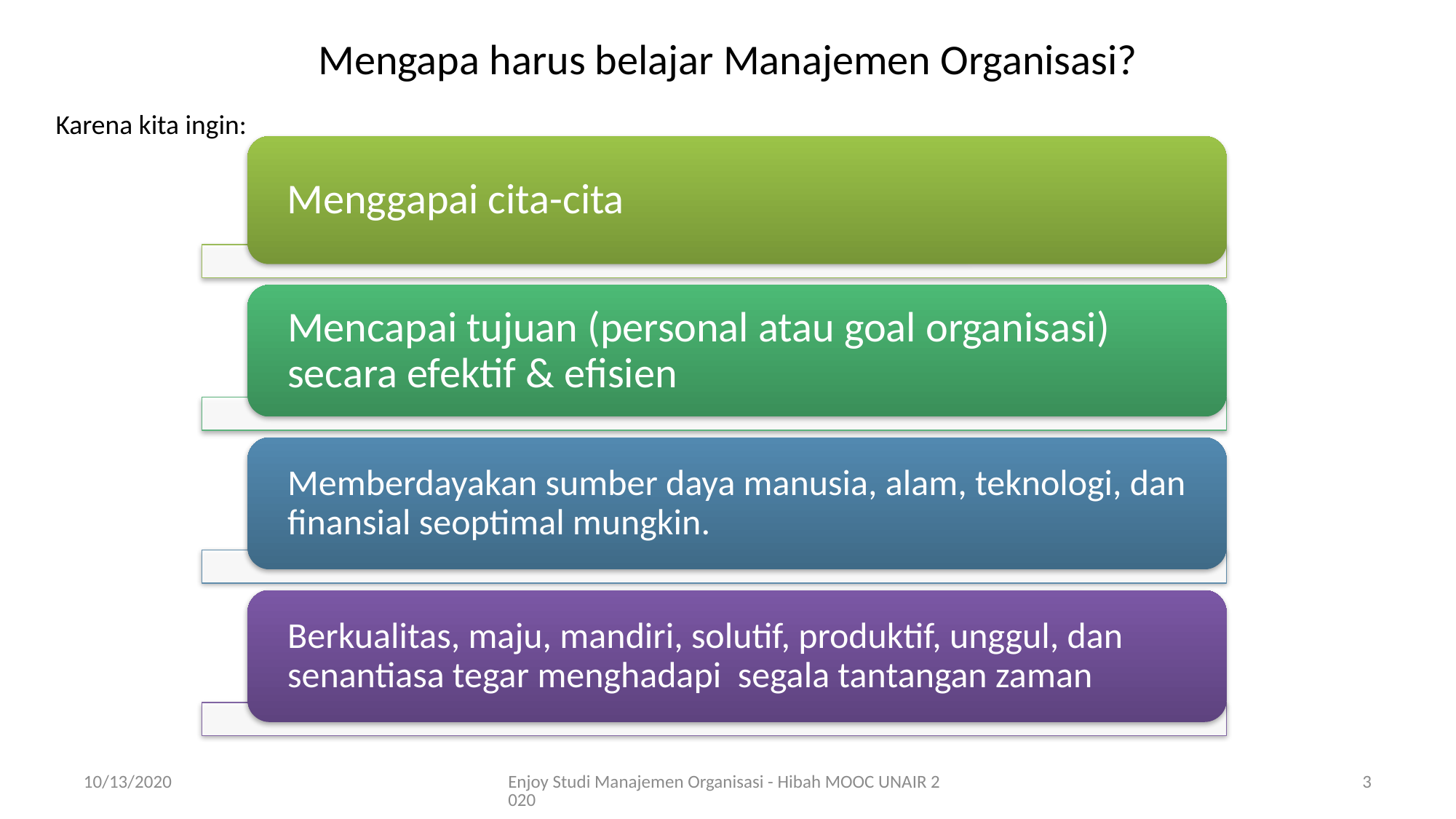

Mengapa harus belajar Manajemen Organisasi?
Karena kita ingin:
Menggapai cita-cita
Mencapai tujuan (personal atau goal organisasi) secara efektif & efisien
Memberdayakan sumber daya manusia, alam, teknologi, dan finansial seoptimal mungkin.
Berkualitas, maju, mandiri, solutif, produktif, unggul, dan senantiasa tegar menghadapi  segala tantangan zaman
10/13/2020
Enjoy Studi Manajemen Organisasi - Hibah MOOC UNAIR 2020
3